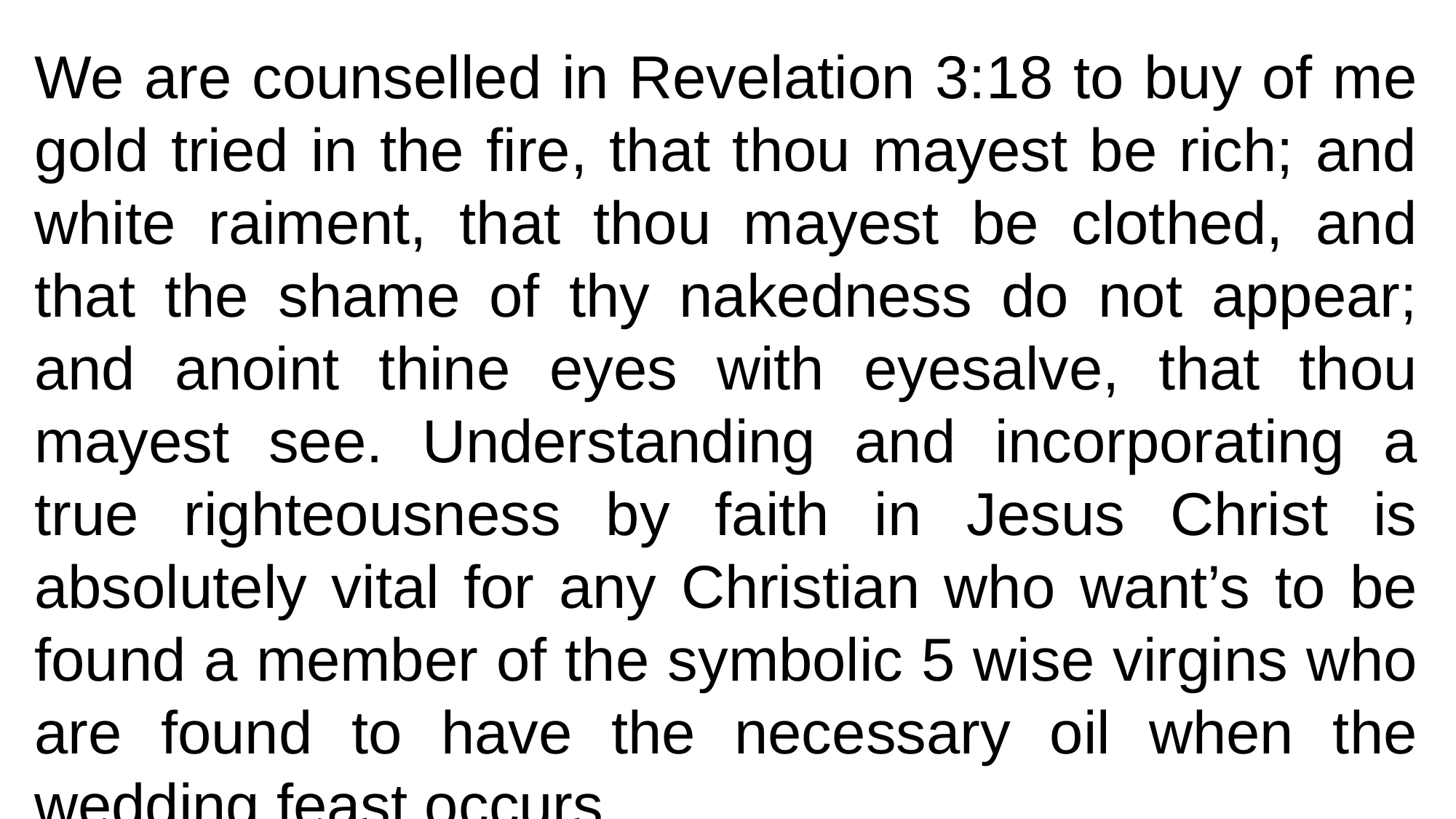

We are counselled in Revelation 3:18 to buy of me gold tried in the fire, that thou mayest be rich; and white raiment, that thou mayest be clothed, and that the shame of thy nakedness do not appear; and anoint thine eyes with eyesalve, that thou mayest see. Understanding and incorporating a true righteousness by faith in Jesus Christ is absolutely vital for any Christian who want’s to be found a member of the symbolic 5 wise virgins who are found to have the necessary oil when the wedding feast occurs.